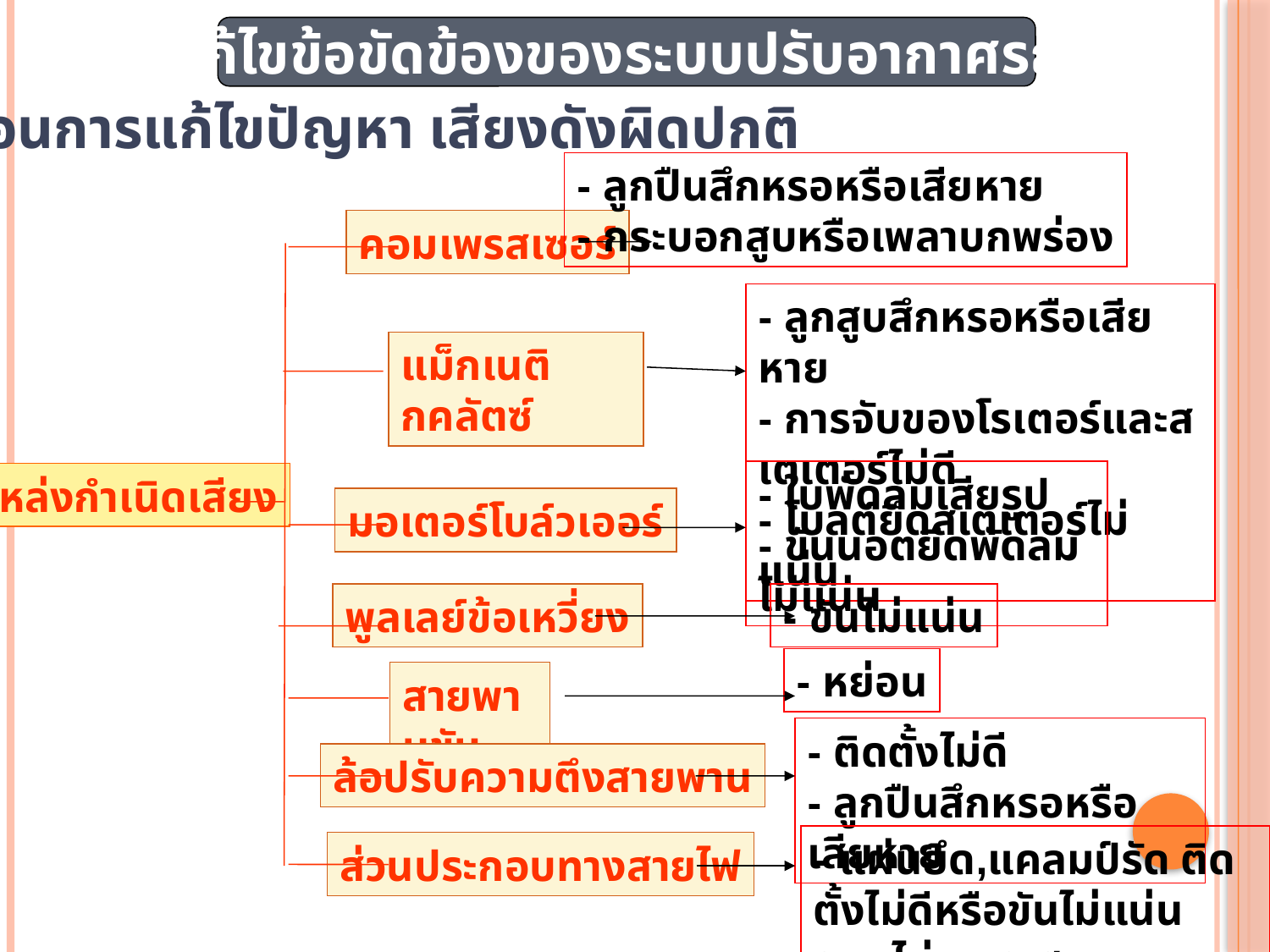

การแก้ไขข้อขัดข้องของระบบปรับอากาศรถยนต์
ขั้นตอนการแก้ไขปัญหา เสียงดังผิดปกติ
- ลูกปืนสึกหรอหรือเสียหาย
- กระบอกสูบหรือเพลาบกพร่อง
คอมเพรสเซอร์

- ลูกสูบสึกหรอหรือเสียหาย
- การจับของโรเตอร์และสเตเตอร์ไม่ดี
- โบลต์ยึดสเตเตอร์ไม่แน่น
แม็กเนติกคลัตซ์

- ใบพัดลมเสียรูป
- ขันนอตยึดพัดลมไม่แน่น
แหล่งกำเนิดเสียง
มอเตอร์โบล์วเออร์

พูลเลย์ข้อเหวี่ยง
- ขันไม่แน่น

- หย่อน
สายพานขับ

- ติดตั้งไม่ดี
- ลูกปืนสึกหรอหรือเสียหาย
ล้อปรับความตึงสายพาน

- แผ่นยึด,แคลมป์รัด ติดตั้งไม่ดีหรือขันไม่แน่น ระยะไม่เหมาะสม
ส่วนประกอบทางสายไฟ